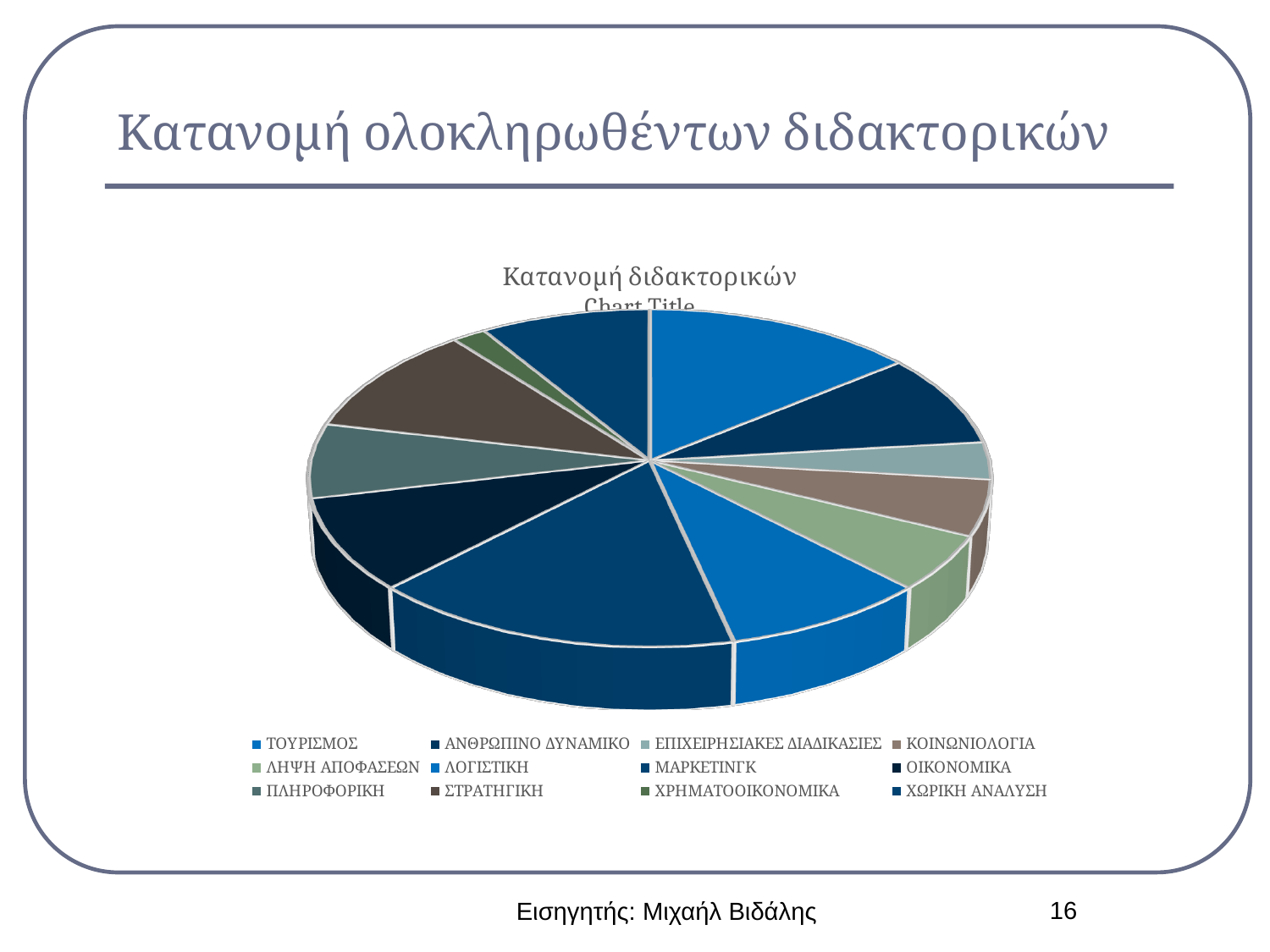

# Κατανομή ολοκληρωθέντων διδακτορικών

[unsupported chart]

[unsupported chart]

16
Εισηγητής: Μιχαήλ Βιδάλης